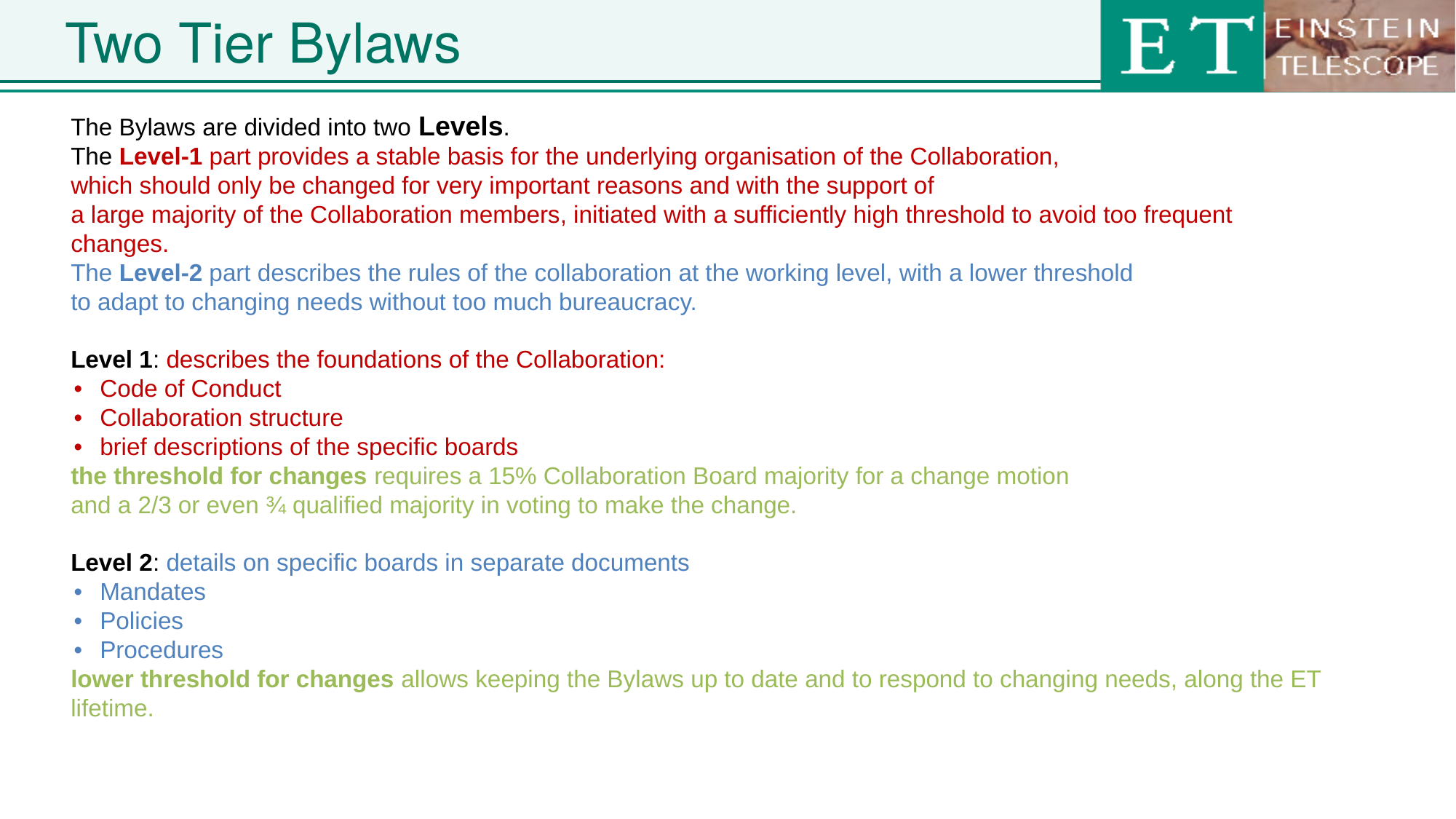

# Two Tier Bylaws
The Bylaws are divided into two Levels.
The Level-1 part provides a stable basis for the underlying organisation of the Collaboration,
which should only be changed for very important reasons and with the support of
a large majority of the Collaboration members, initiated with a sufficiently high threshold to avoid too frequent
changes.
The Level-2 part describes the rules of the collaboration at the working level, with a lower threshold
to adapt to changing needs without too much bureaucracy.
Level 1: describes the foundations of the Collaboration:
• Code of Conduct
• Collaboration structure
• brief descriptions of the specific boards
the threshold for changes requires a 15% Collaboration Board majority for a change motion
and a 2/3 or even ¾ qualified majority in voting to make the change.
Level 2: details on specific boards in separate documents
• Mandates
• Policies
• Procedures
lower threshold for changes allows keeping the Bylaws up to date and to respond to changing needs, along the ET lifetime.